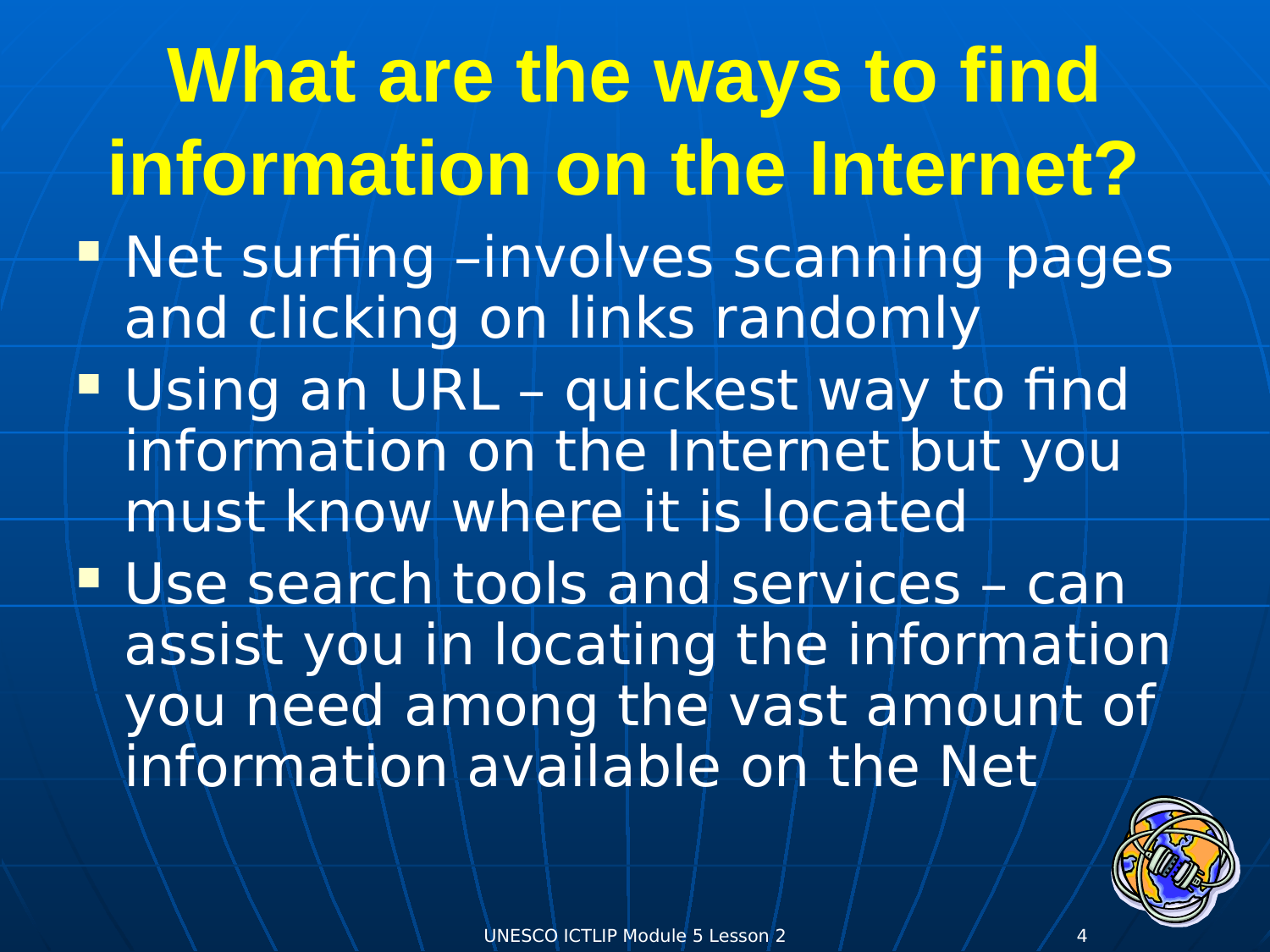

# What are the ways to find information on the Internet?
Net surfing –involves scanning pages and clicking on links randomly
Using an URL – quickest way to find information on the Internet but you must know where it is located
Use search tools and services – can assist you in locating the information you need among the vast amount of information available on the Net
UNESCO ICTLIP Module 5 Lesson 2
4